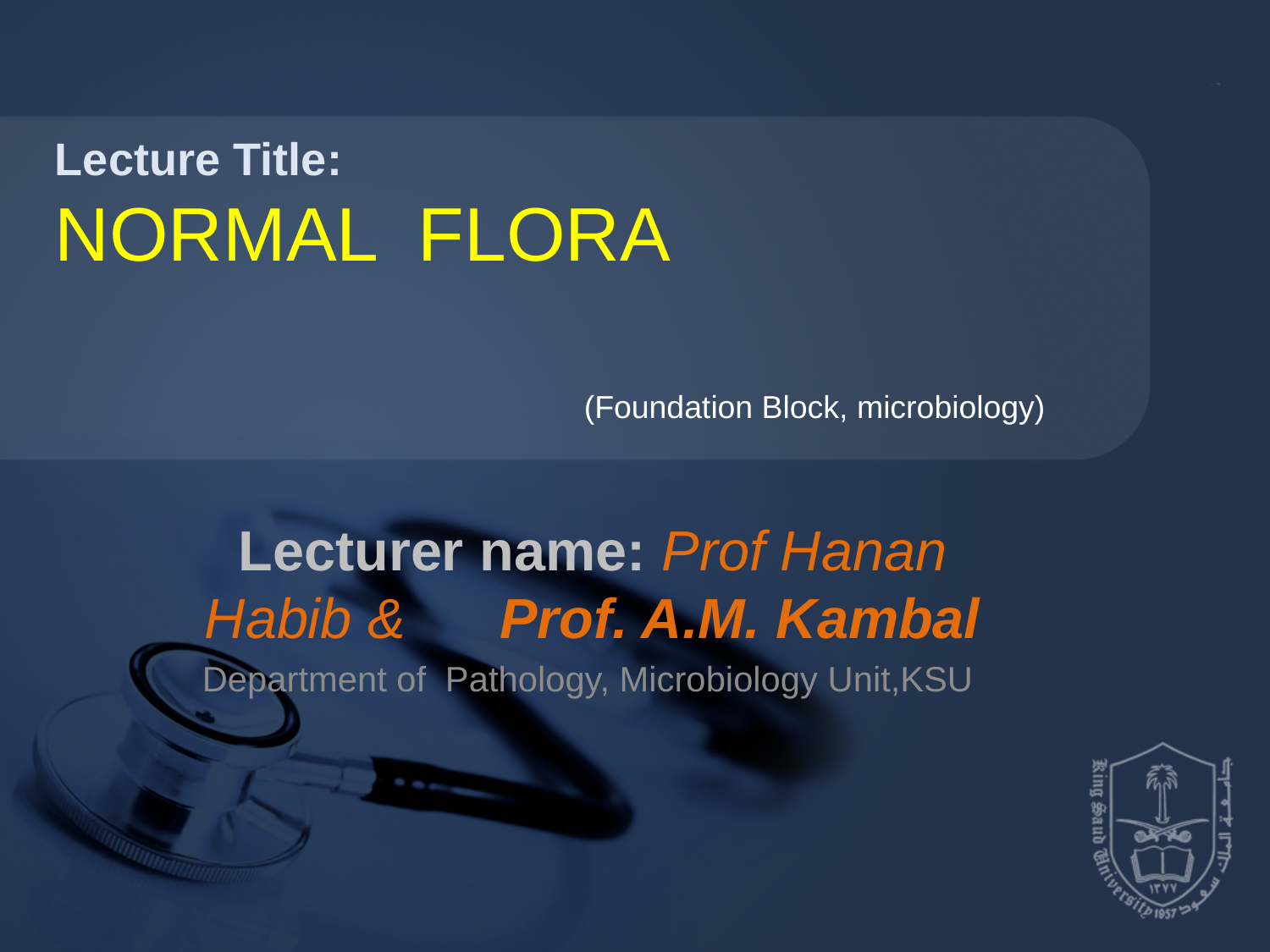

Lecture Title:
NORMAL  FLORA
(Foundation Block, microbiology)
Lecturer name: Prof Hanan Habib &      Prof. A.M. Kambal
Department of  Pathology, Microbiology Unit,KSU